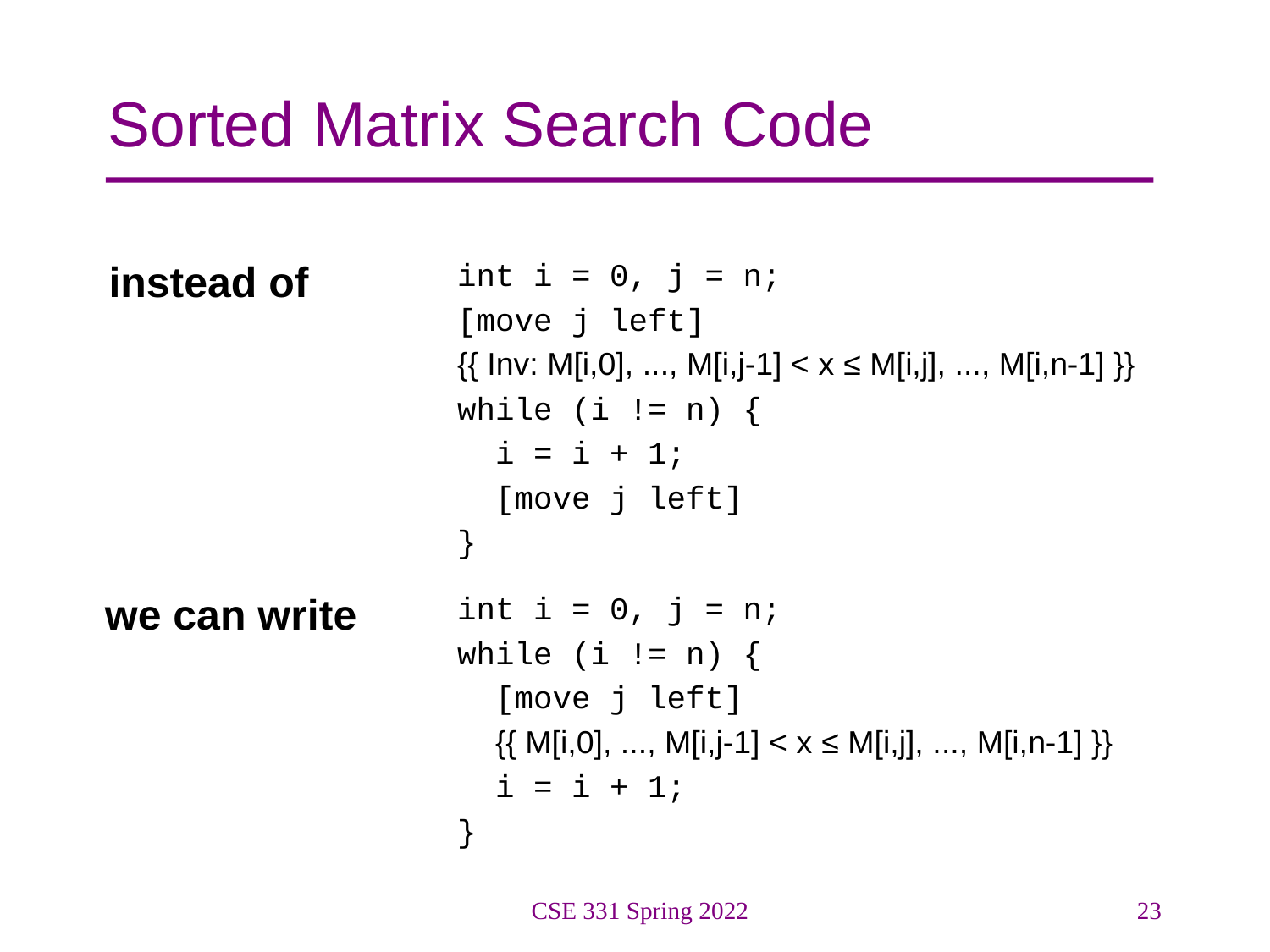

# Sorted Matrix Search Code
instead of
int i = 0, j = n;
[move j left]
{{ Inv: M[i,0], ..., M[i,j-1] < x ≤ M[i,j], ..., M[i,n-1] }}
while (i != n) {
  i = i + 1;
  [move j left]
}
we can write
int i = 0, j = n;
while (i != n) {
  [move j left]
  {{ M[i,0], ..., M[i,j-1] < x ≤ M[i,j], ..., M[i,n-1] }}
  i = i + 1;
}
CSE 331 Spring 2022
23